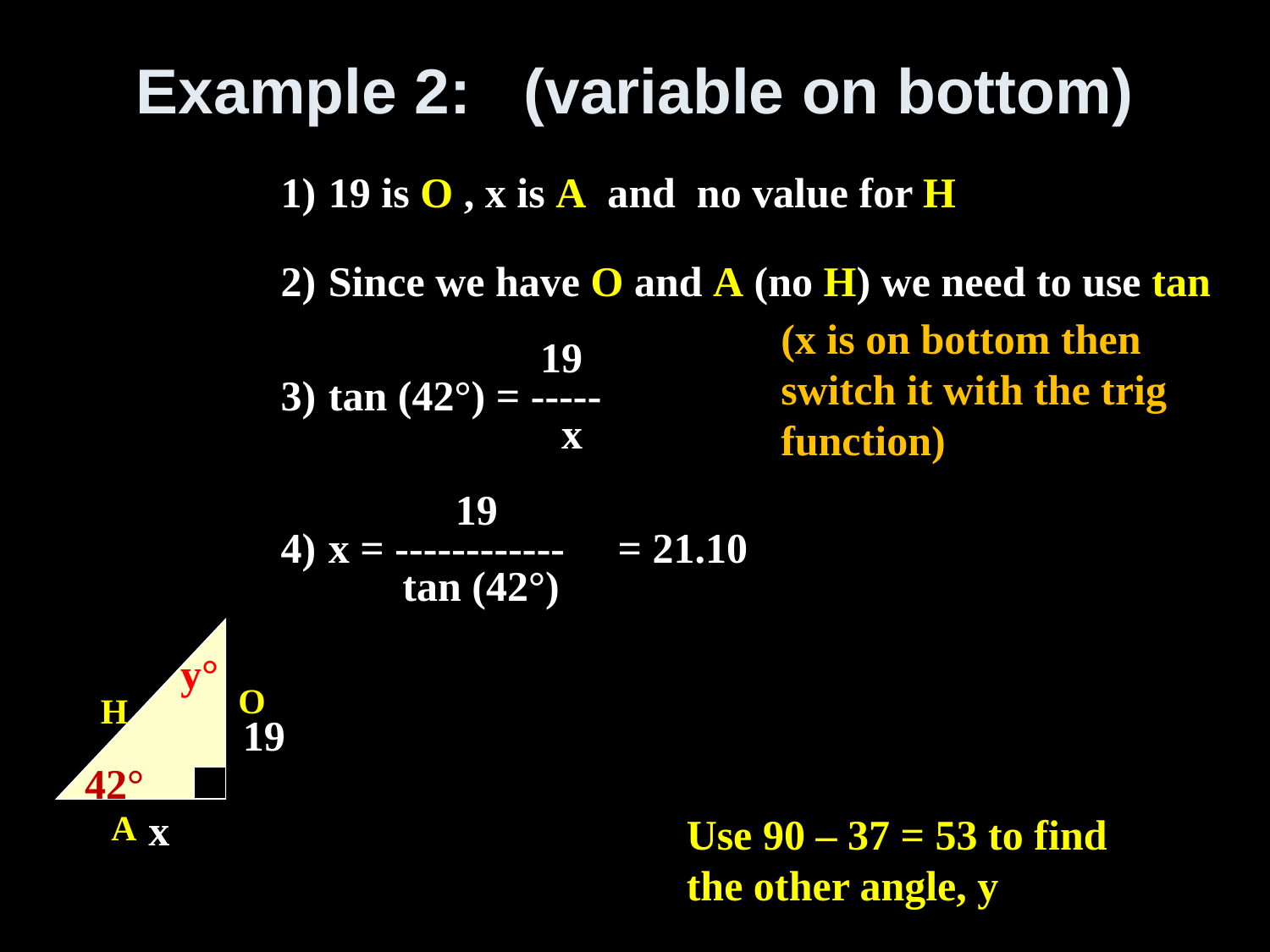

# Example 2:   (variable on bottom)
19 is O , x is A  and  no value for H
Since we have O and A (no H) we need to use tan
                    19
tan (42°) = -----
                      x
            19
x = ------------     = 21.10
       tan (42°)
(x is on bottom then switch it with the trig function)

19
42°
x

y°
O
H
A
Use 90 – 37 = 53 to find the other angle, y